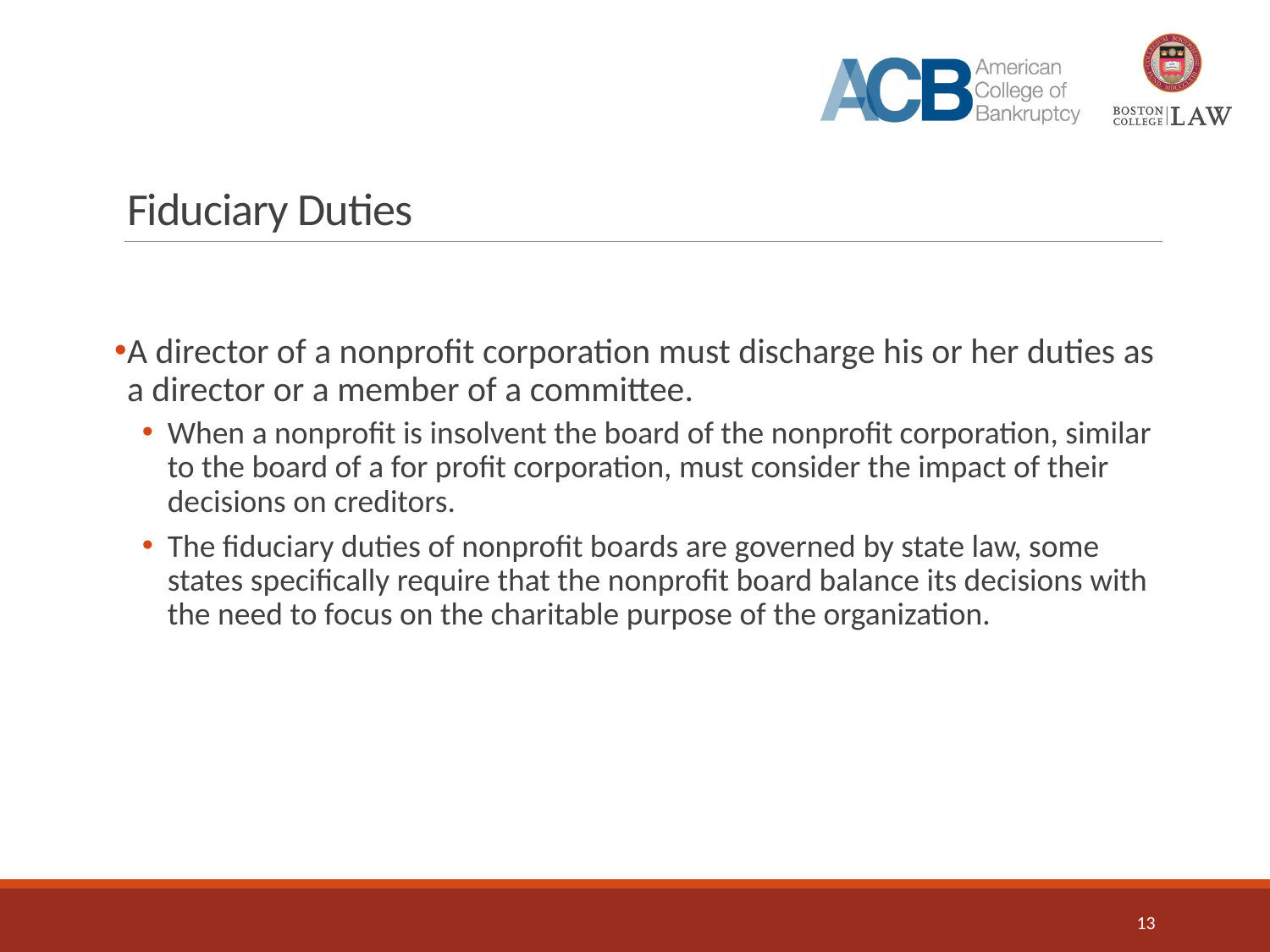

# Fiduciary Duties
A director of a nonprofit corporation must discharge his or her duties as a director or a member of a committee.
When a nonprofit is insolvent the board of the nonprofit corporation, similar to the board of a for profit corporation, must consider the impact of their decisions on creditors.
The fiduciary duties of nonprofit boards are governed by state law, some states specifically require that the nonprofit board balance its decisions with the need to focus on the charitable purpose of the organization.
13